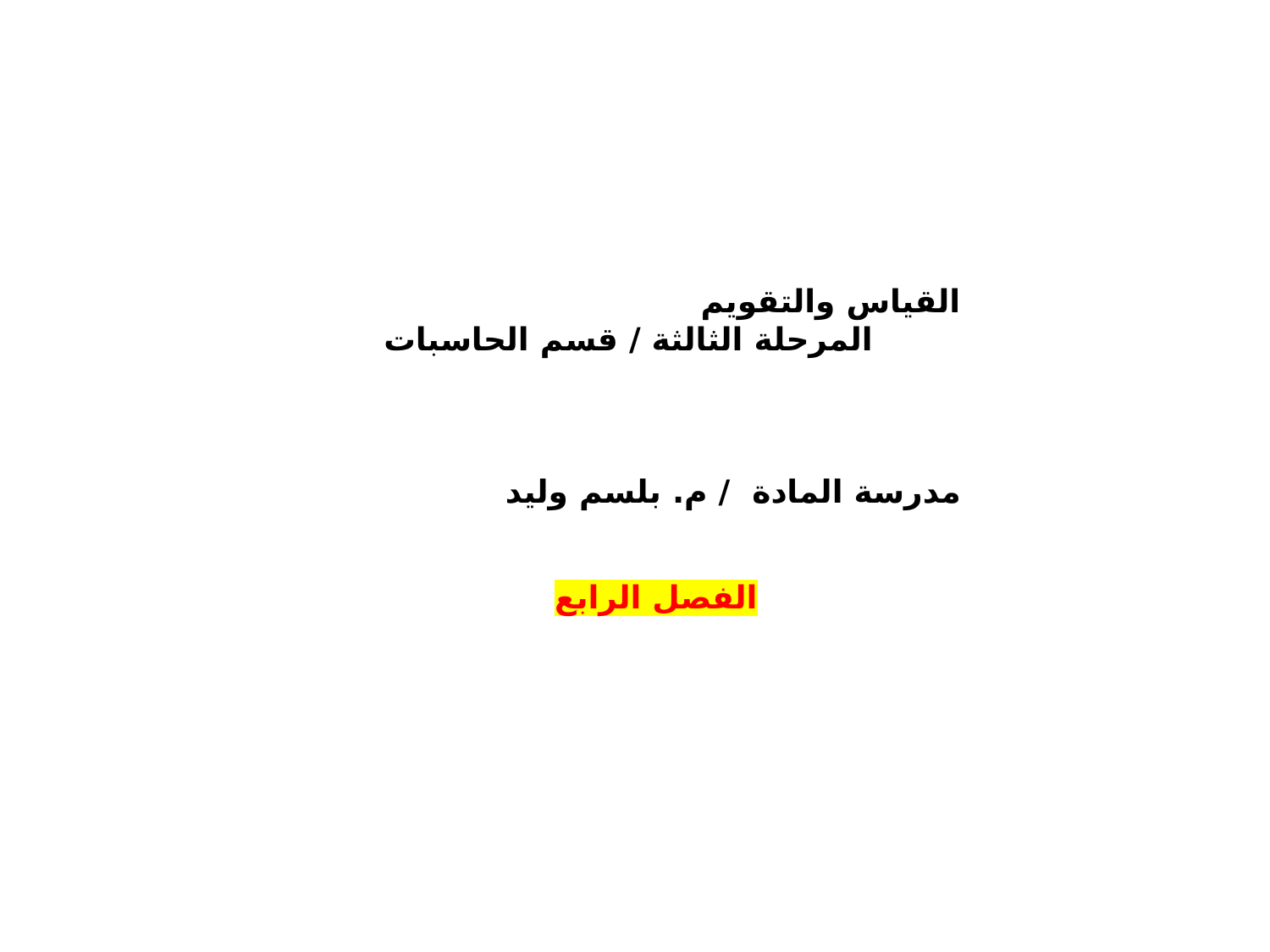

القياس والتقويم                                        المرحلة الثالثة / قسم الحاسبات
                                                        مدرسة المادة  / م. بلسم وليد

الفصل الرابع